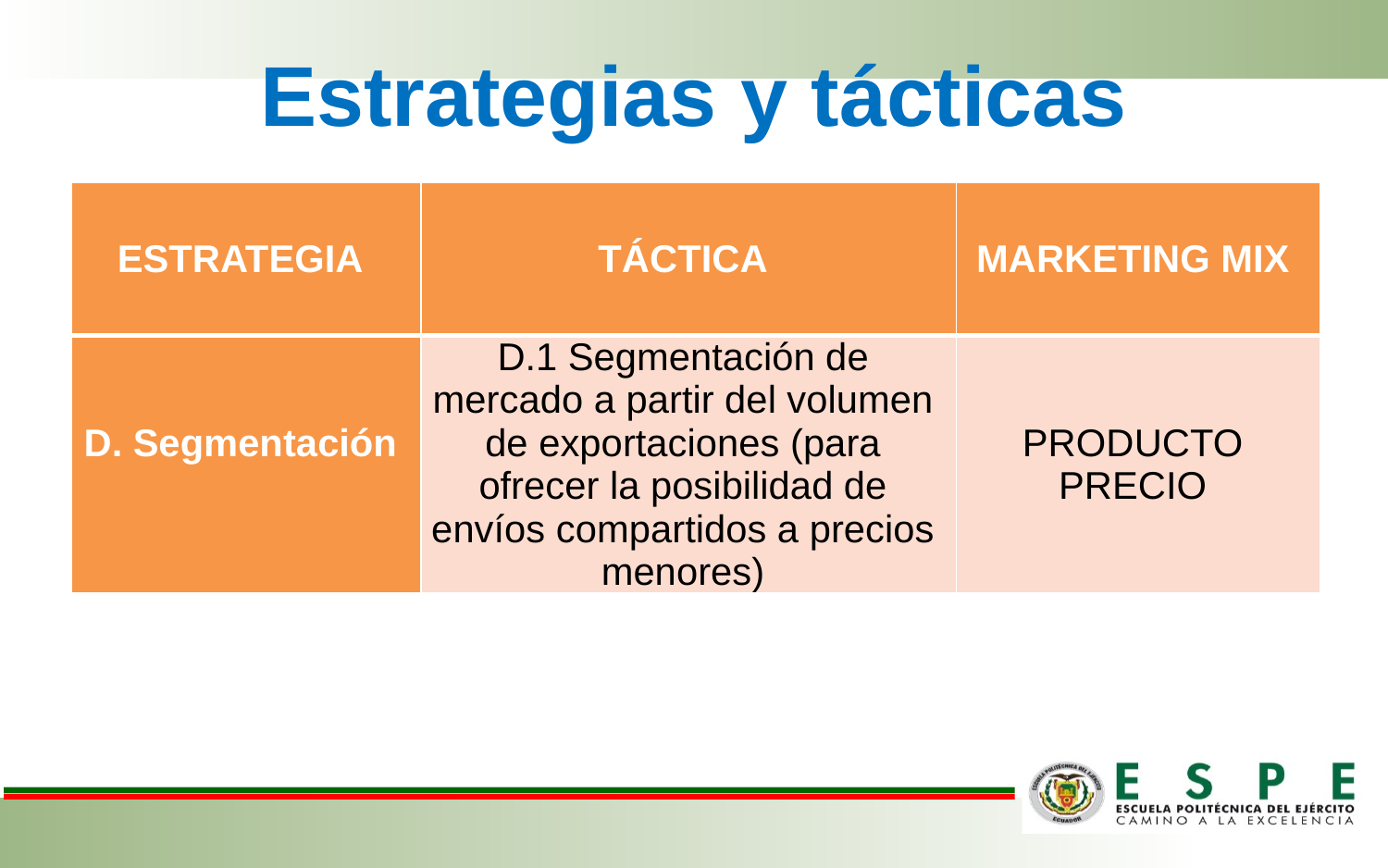

Continúa

# Estrategias y tácticas
| ESTRATEGIA | TÁCTICA | MARKETING MIX |
| --- | --- | --- |
| D. Segmentación | D.1 Segmentación de mercado a partir del volumen de exportaciones (para ofrecer la posibilidad de envíos compartidos a precios menores) | PRODUCTO PRECIO |